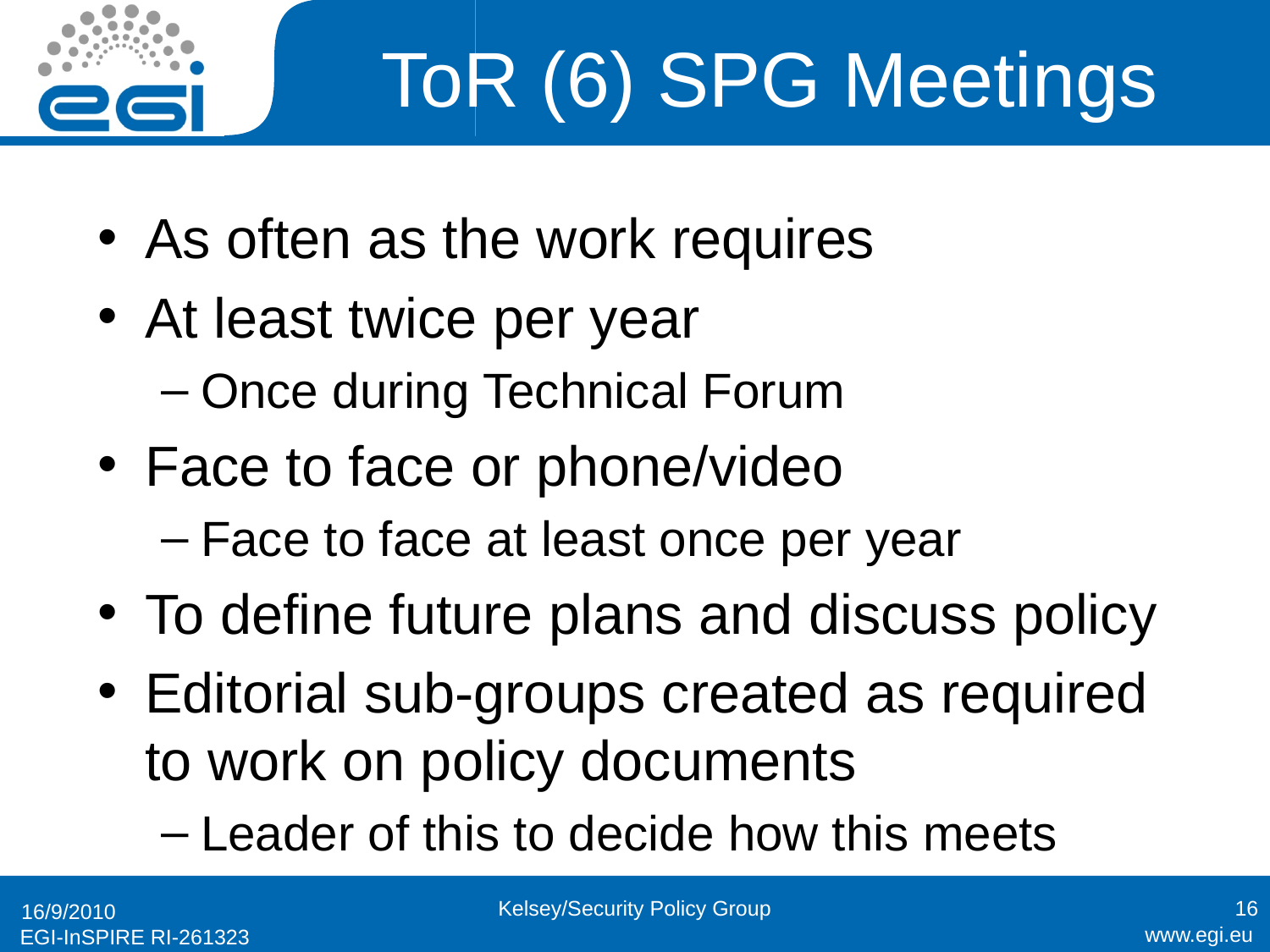

# ToR (6) SPG Meetings
As often as the work requires
At least twice per year
Once during Technical Forum
Face to face or phone/video
Face to face at least once per year
To define future plans and discuss policy
Editorial sub-groups created as required to work on policy documents
Leader of this to decide how this meets

Kelsey/Security Policy Group
16
16/9/2010